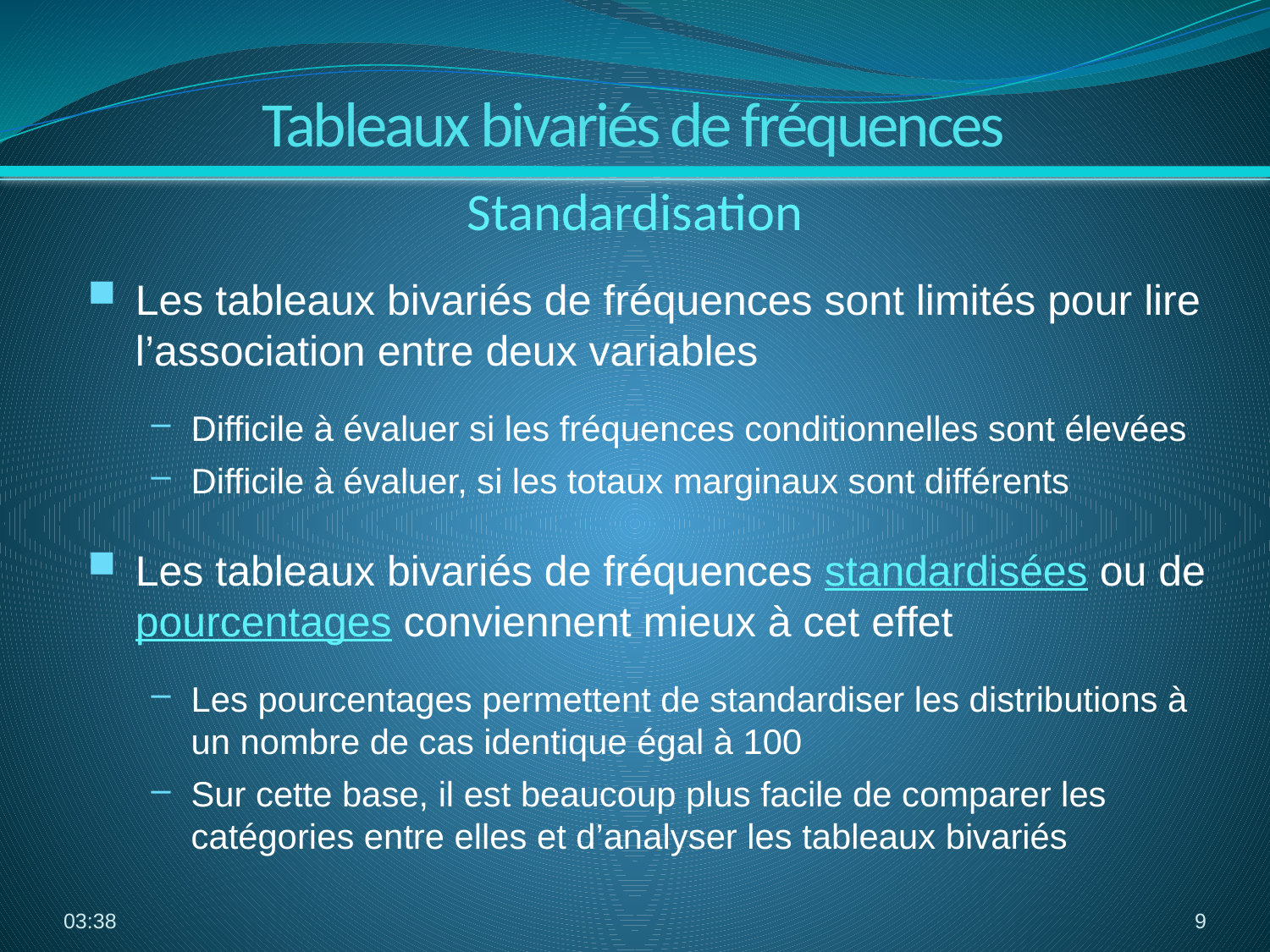

Tableaux bivariés de fréquences
Standardisation
Les tableaux bivariés de fréquences sont limités pour lire l’association entre deux variables
Difficile à évaluer si les fréquences conditionnelles sont élevées
Difficile à évaluer, si les totaux marginaux sont différents
Les tableaux bivariés de fréquences standardisées ou de pourcentages conviennent mieux à cet effet
Les pourcentages permettent de standardiser les distributions à un nombre de cas identique égal à 100
Sur cette base, il est beaucoup plus facile de comparer les catégories entre elles et d’analyser les tableaux bivariés

03:38
9